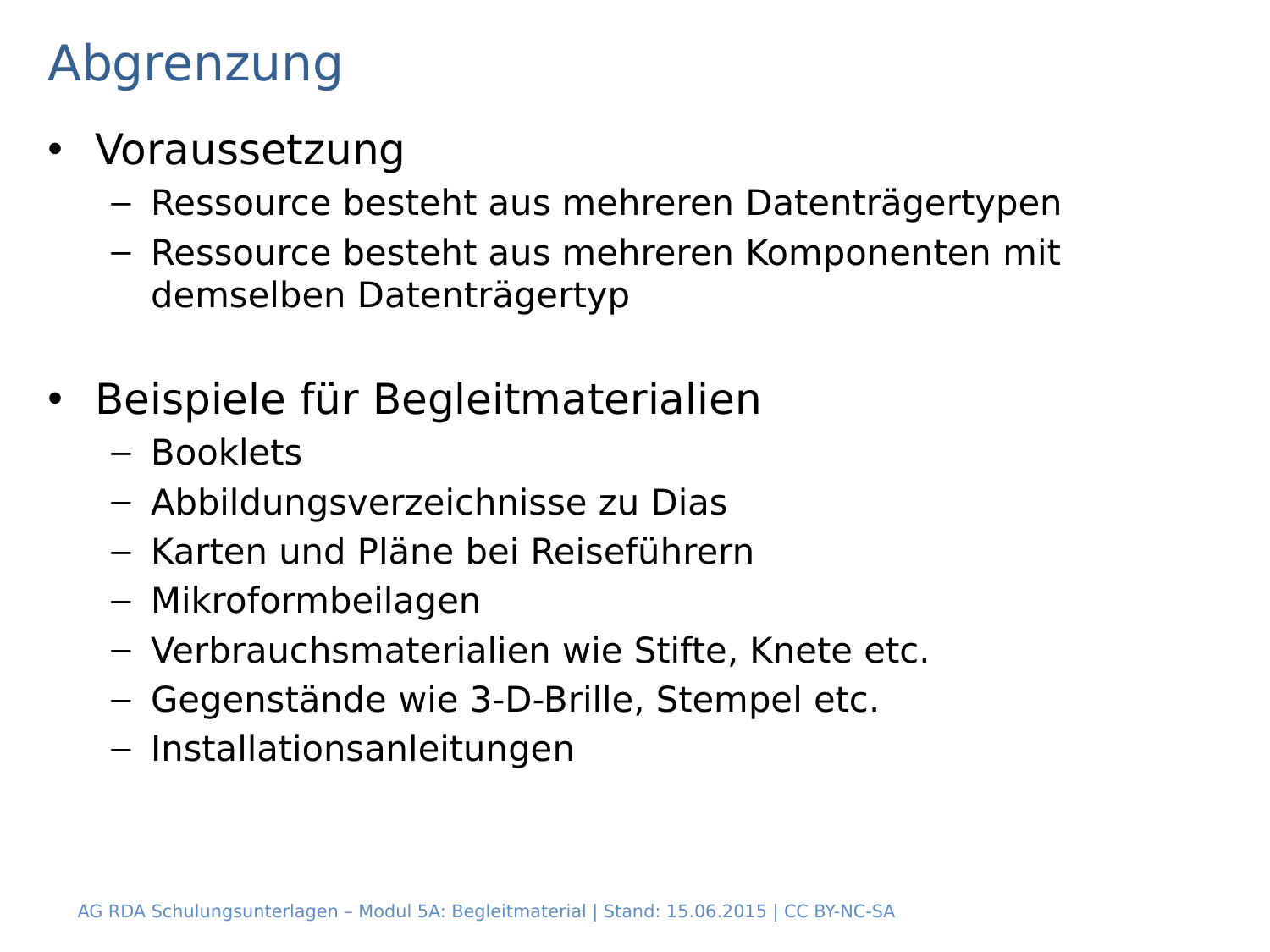

# Abgrenzung
Voraussetzung
Ressource besteht aus mehreren Datenträgertypen
Ressource besteht aus mehreren Komponenten mit demselben Datenträgertyp

Beispiele für Begleitmaterialien
Booklets
Abbildungsverzeichnisse zu Dias
Karten und Pläne bei Reiseführern
Mikroformbeilagen
Verbrauchsmaterialien wie Stifte, Knete etc.
Gegenstände wie 3-D-Brille, Stempel etc.
Installationsanleitungen

AG RDA Schulungsunterlagen – Modul 5A: Begleitmaterial | Stand: 15.06.2015 | CC BY-NC-SA